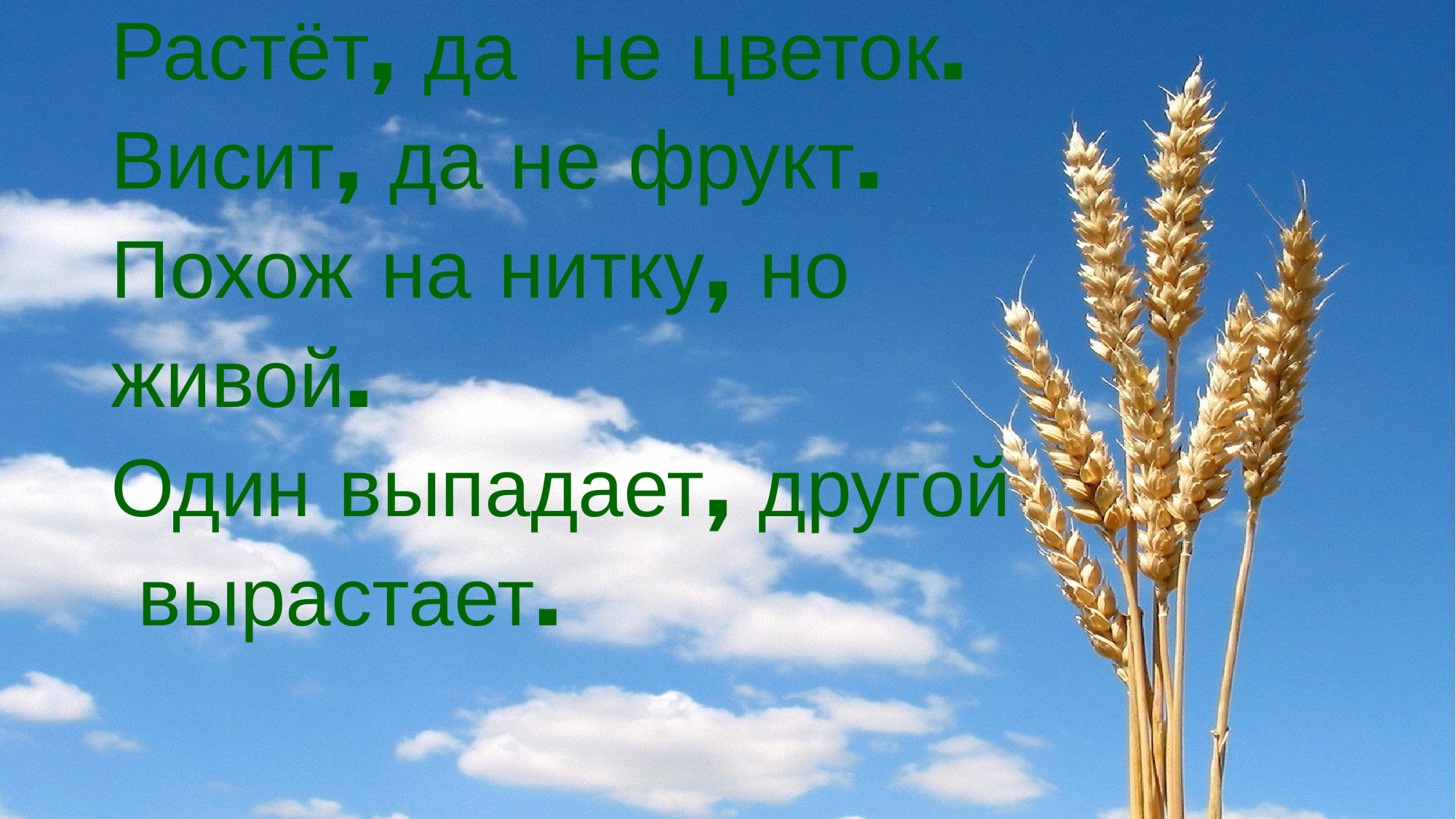

Растёт, да  не цветок.

Висит, да не фрукт.

Похож на нитку, но

живой.

Один выпадает, другой

 вырастает.